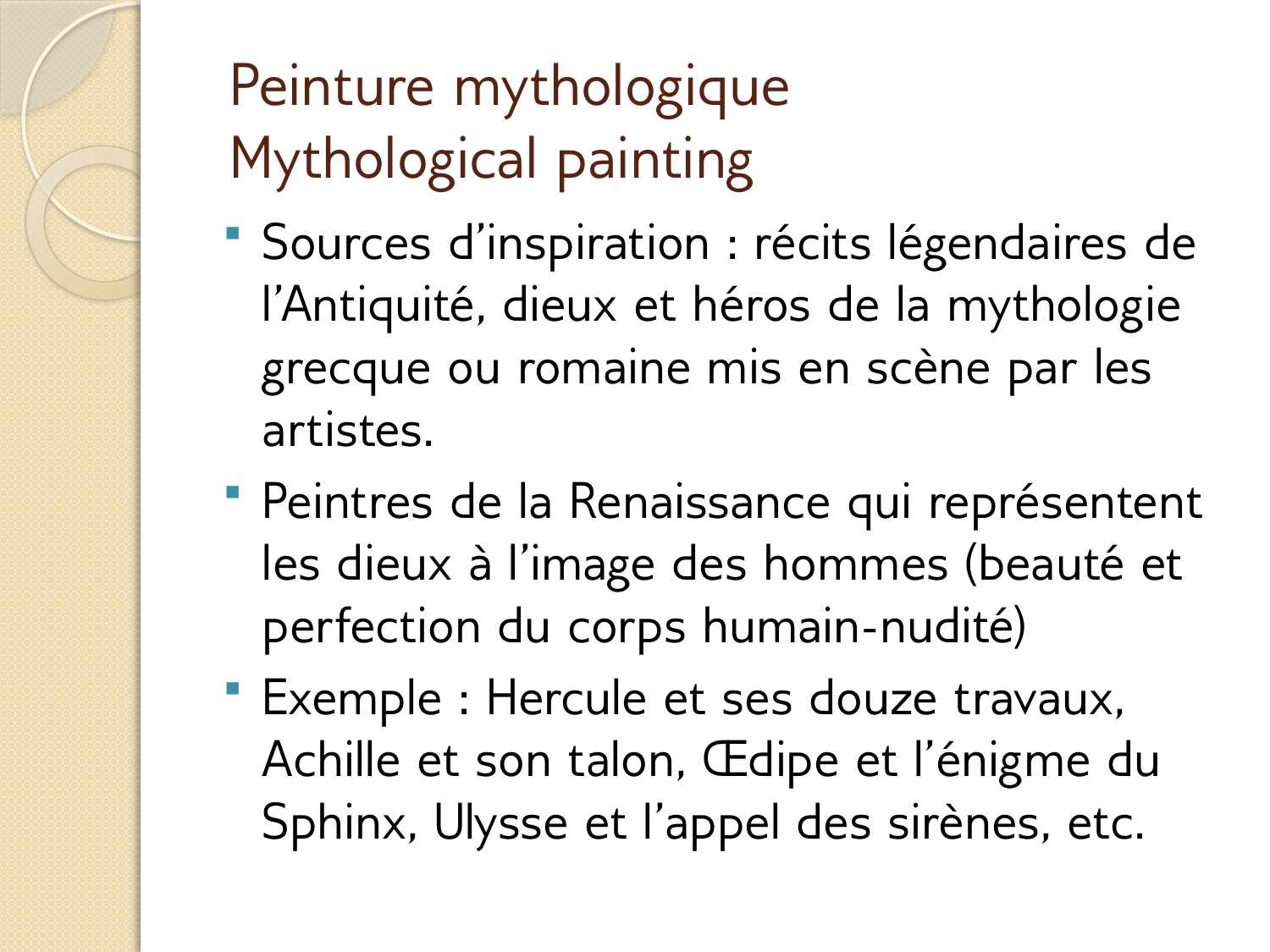

# Peinture mythologique Mythological painting
Sources d’inspiration : récits légendaires de l’Antiquité, dieux et héros de la mythologie grecque ou romaine mis en scène par les artistes.
Peintres de la Renaissance qui représentent les dieux à l’image des hommes (beauté et perfection du corps humain-nudité)
Exemple : Hercule et ses douze travaux, Achille et son talon, Œdipe et l’énigme du Sphinx, Ulysse et l’appel des sirènes, etc.